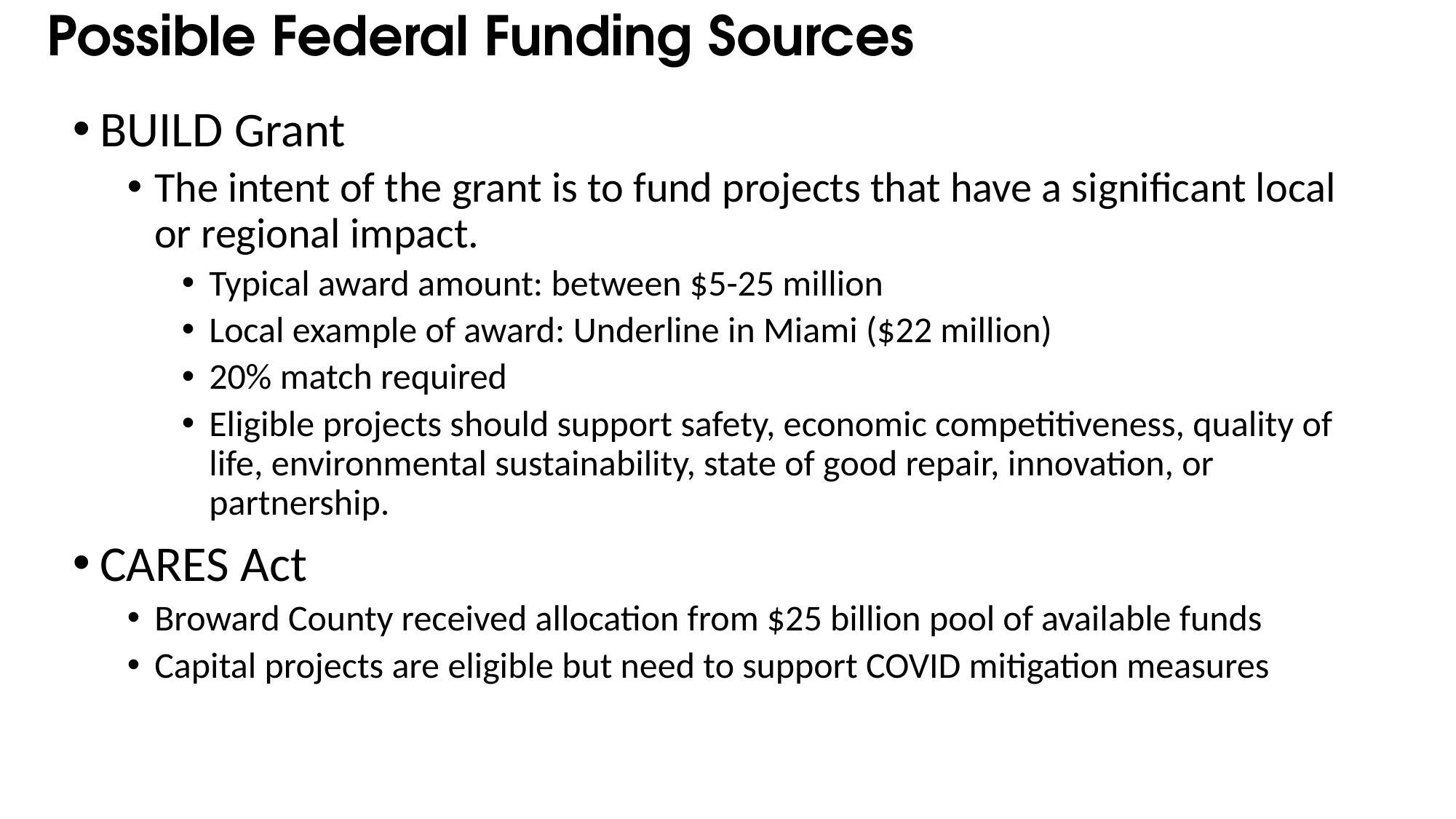

Possible Federal Funding Sources
BUILD Grant
The intent of the grant is to fund projects that have a significant local or regional impact.
Typical award amount: between $5-25 million
Local example of award: Underline in Miami ($22 million)
20% match required
Eligible projects should support safety, economic competitiveness, quality of life, environmental sustainability, state of good repair, innovation, or partnership.
CARES Act
Broward County received allocation from $25 billion pool of available funds
Capital projects are eligible but need to support COVID mitigation measures